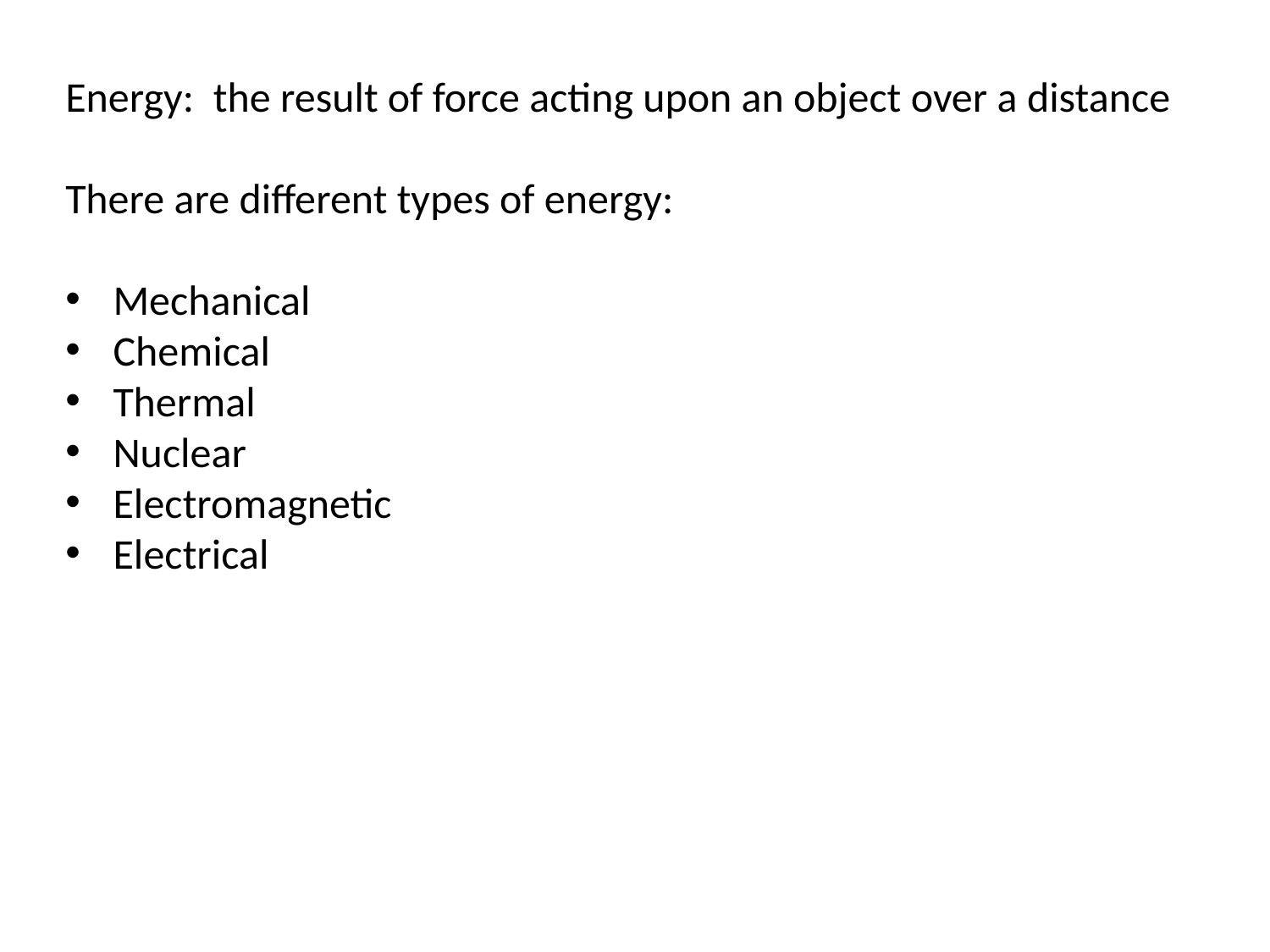

Energy:  the result of force acting upon an object over a distance

There are different types of energy:

Mechanical
Chemical
Thermal
Nuclear
Electromagnetic
Electrical